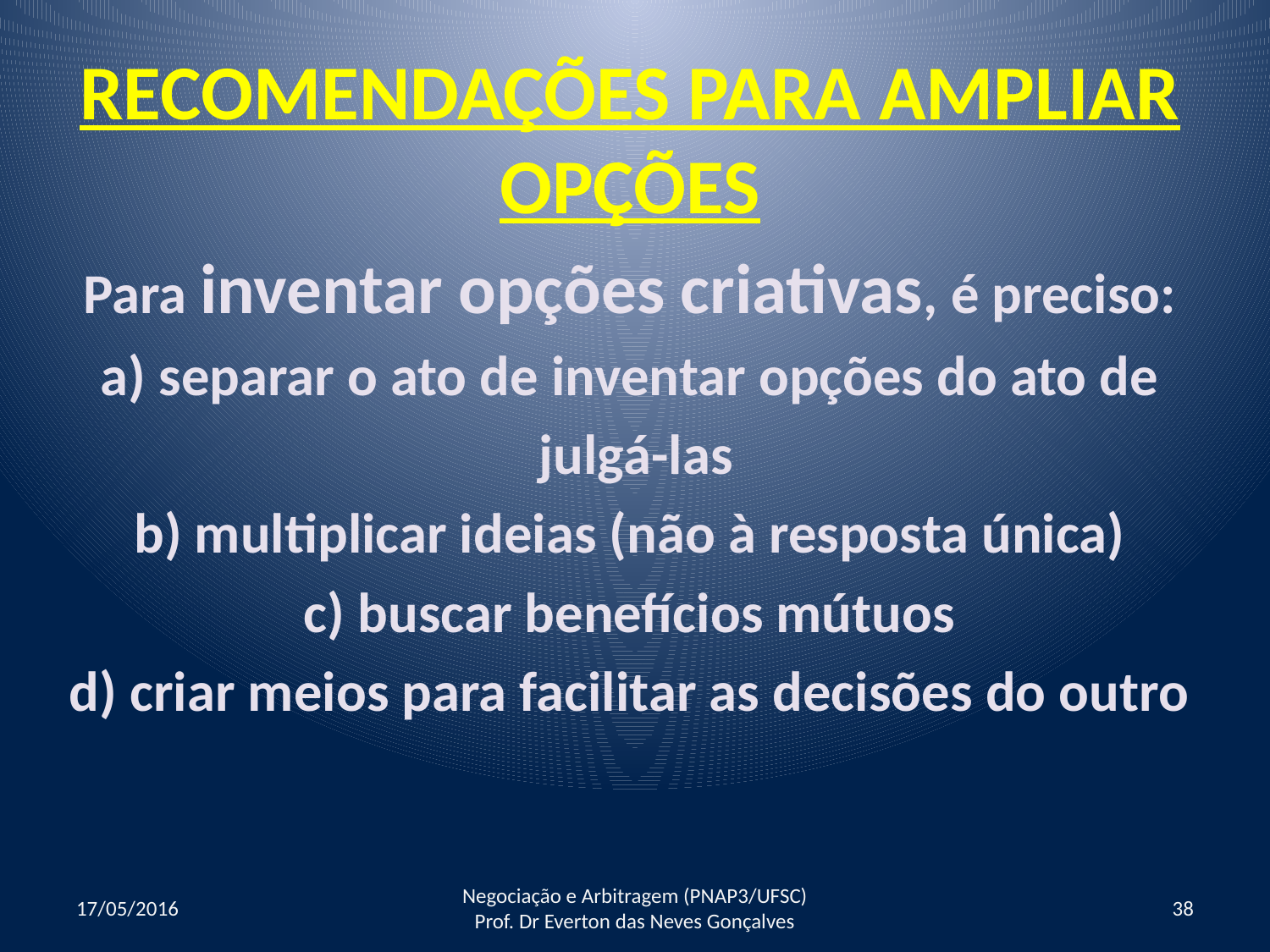

RECOMENDAÇÕES PARA AMPLIAR OPÇÕES
Para inventar opções criativas, é preciso:
a) separar o ato de inventar opções do ato de
 julgá-las
b) multiplicar ideias (não à resposta única)
c) buscar benefícios mútuos
d) criar meios para facilitar as decisões do outro

17/05/2016
Negociação e Arbitragem (PNAP3/UFSC) Prof. Dr Everton das Neves Gonçalves
38